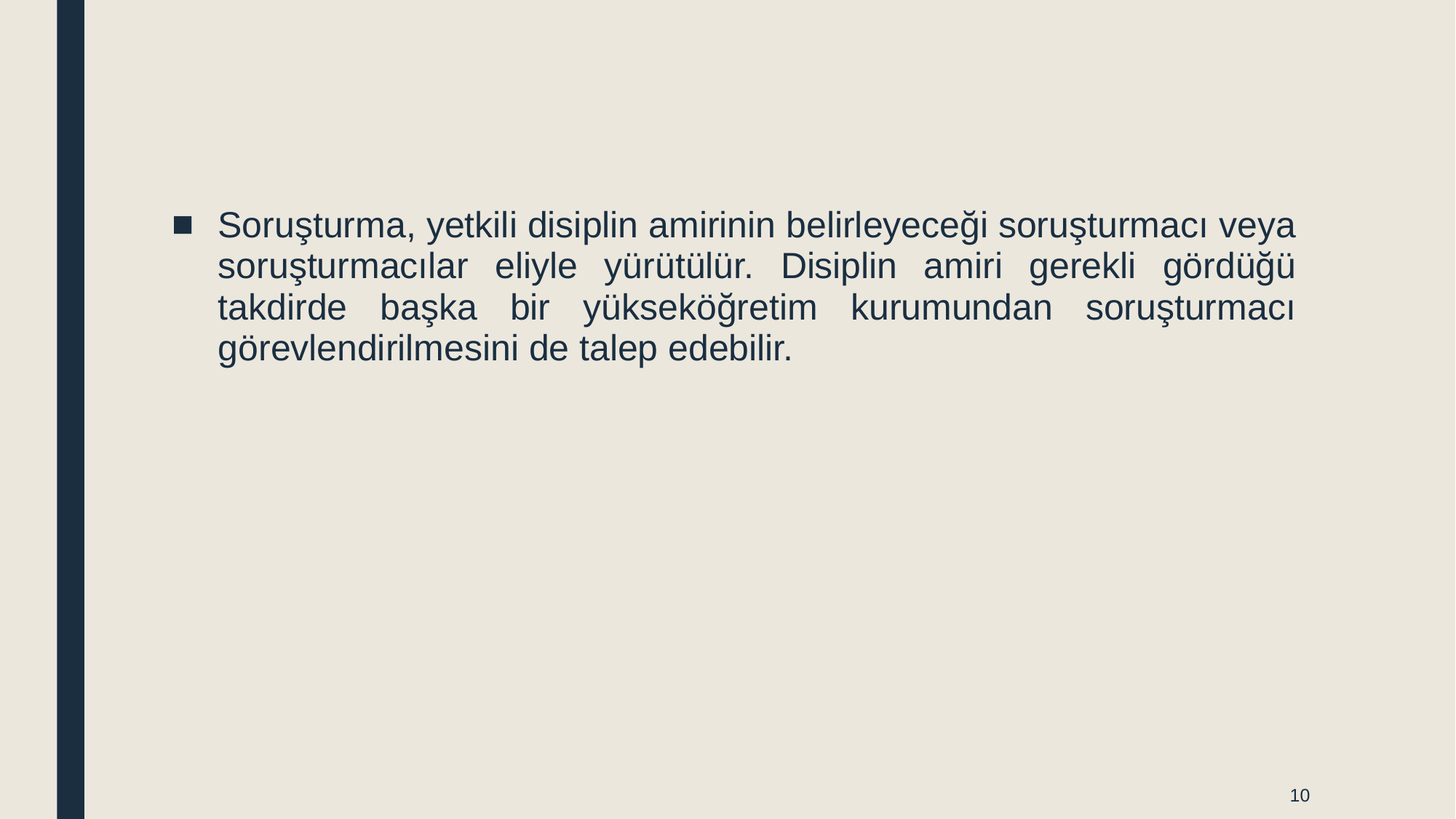

Soruşturma, yetkili disiplin amirinin belirleyeceği soruşturmacı veya soruşturmacılar eliyle yürütülür. Disiplin amiri gerekli gördüğü takdirde başka bir yükseköğretim kurumundan soruşturmacı görevlendirilmesini de talep edebilir.

10